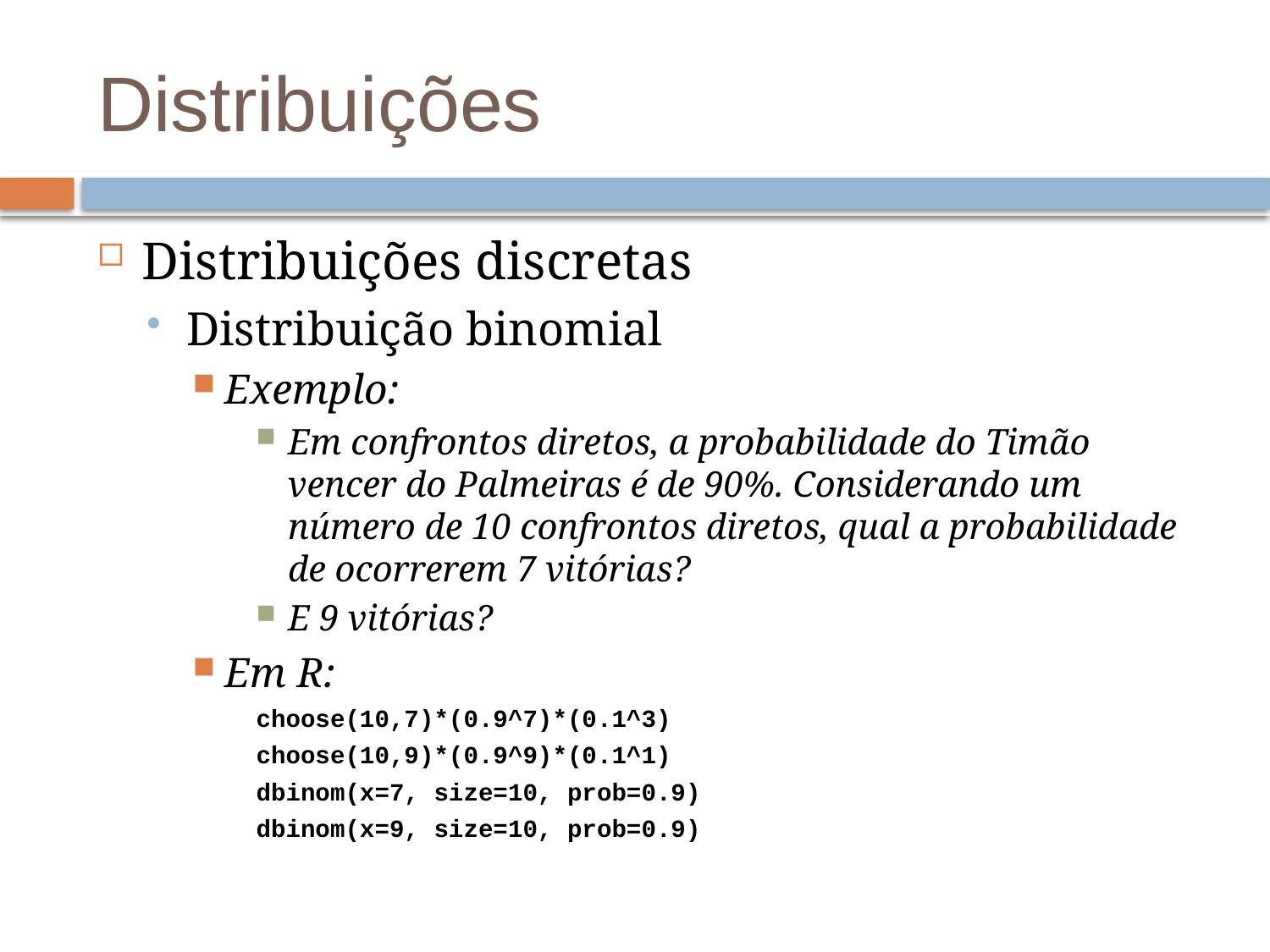

# Distribuições
Distribuições discretas
Distribuição binomial
Exemplo:
Em confrontos diretos, a probabilidade do Timão vencer do Palmeiras é de 90%. Considerando um número de 10 confrontos diretos, qual a probabilidade de ocorrerem 7 vitórias?
E 9 vitórias?
Em R:
choose(10,7)*(0.9^7)*(0.1^3)
choose(10,9)*(0.9^9)*(0.1^1)
dbinom(x=7, size=10, prob=0.9)
dbinom(x=9, size=10, prob=0.9)